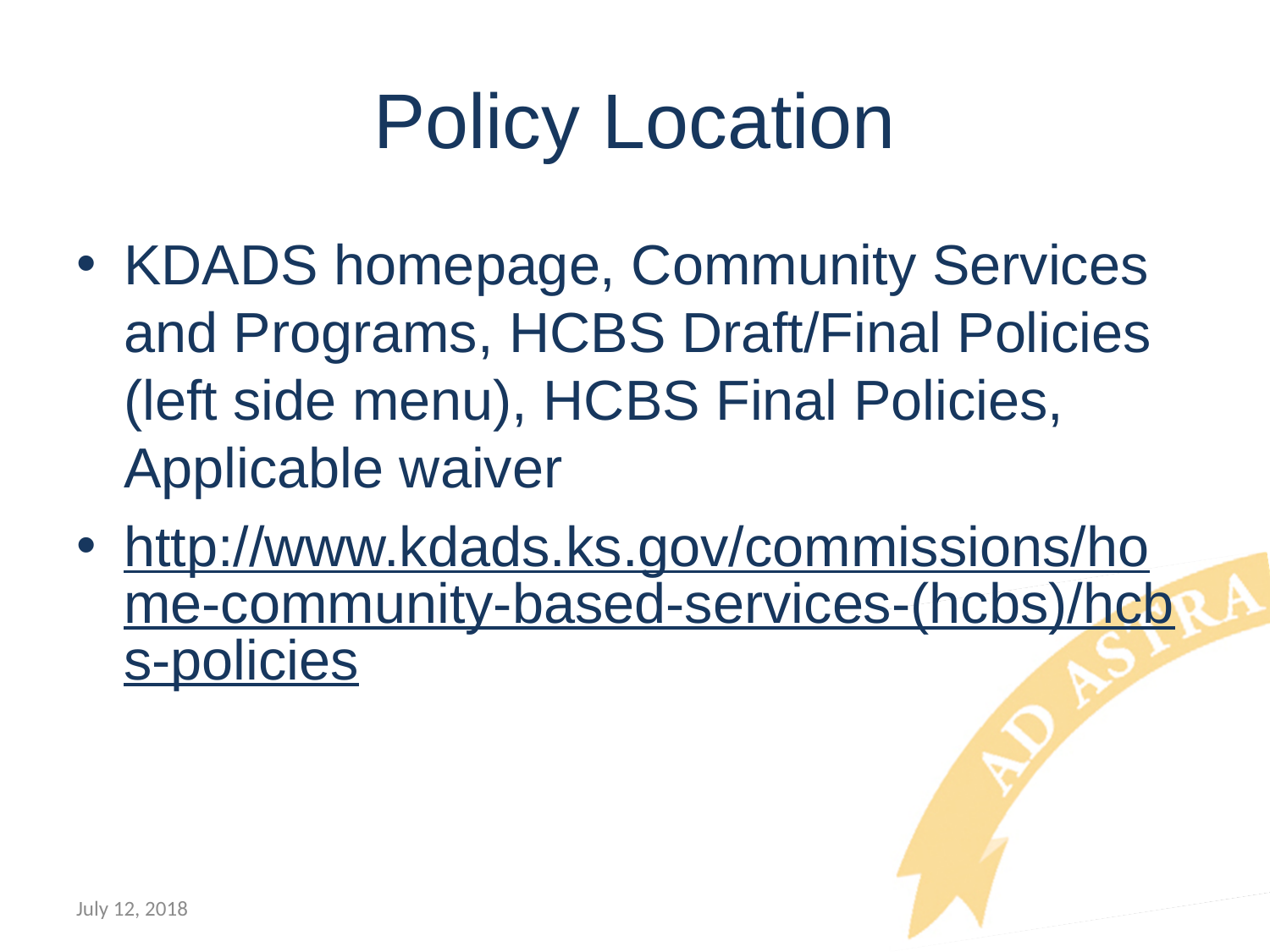

# Policy Location
KDADS homepage, Community Services and Programs, HCBS Draft/Final Policies (left side menu), HCBS Final Policies, Applicable waiver
http://www.kdads.ks.gov/commissions/home-community-based-services-(hcbs)/hcbs-policies
July 12, 2018